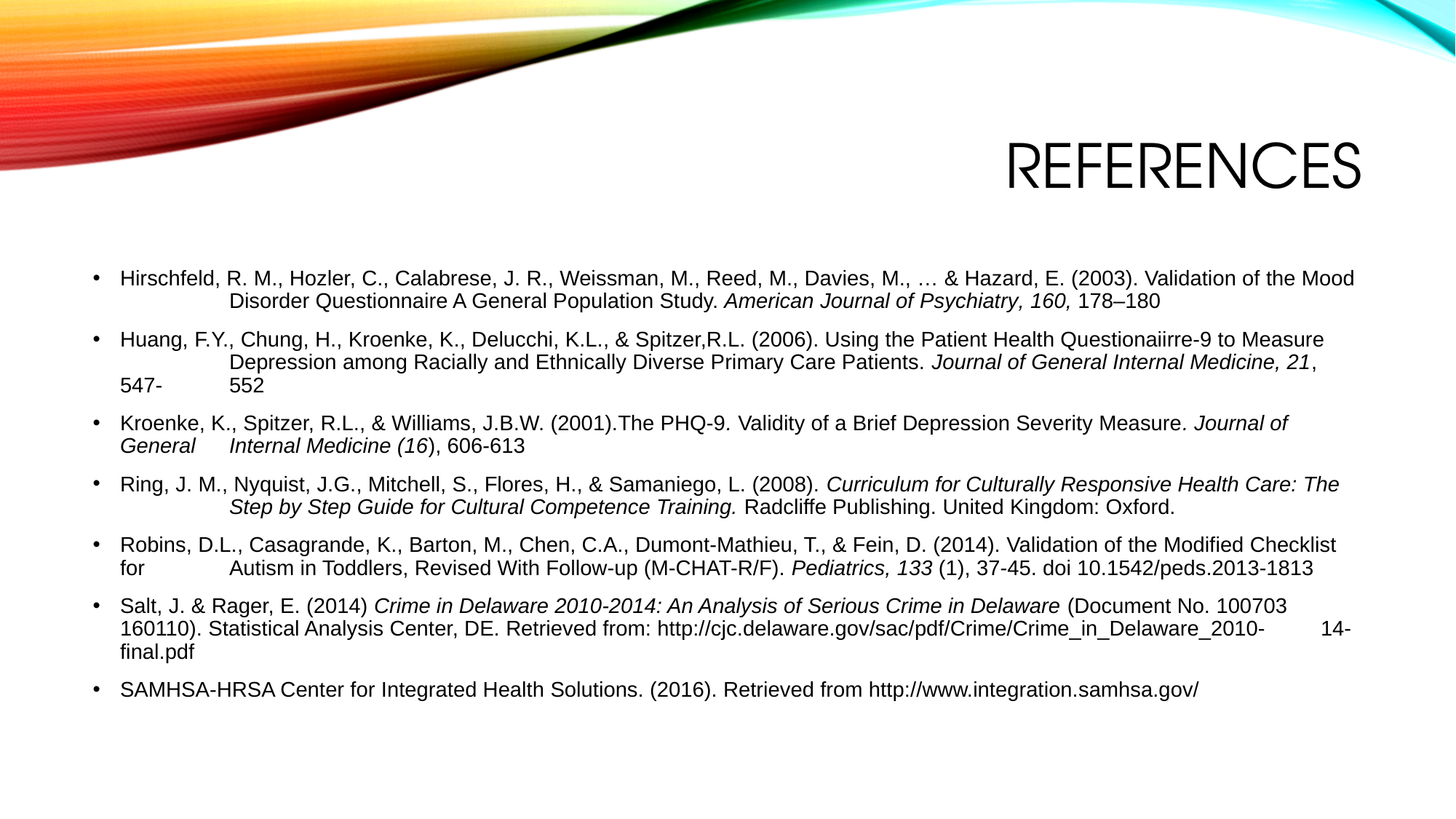

# References
Hirschfeld, R. M., Hozler, C., Calabrese, J. R., Weissman, M., Reed, M., Davies, M., … & Hazard, E. (2003). Validation of the Mood 	Disorder Questionnaire A General Population Study. American Journal of Psychiatry, 160, 178–180
Huang, F.Y., Chung, H., Kroenke, K., Delucchi, K.L., & Spitzer,R.L. (2006). Using the Patient Health Questionaiirre-9 to Measure 	Depression among Racially and Ethnically Diverse Primary Care Patients. Journal of General Internal Medicine, 21, 547-	552
Kroenke, K., Spitzer, R.L., & Williams, J.B.W. (2001).The PHQ-9. Validity of a Brief Depression Severity Measure. Journal of General 	Internal Medicine (16), 606-613
Ring, J. M., Nyquist, J.G., Mitchell, S., Flores, H., & Samaniego, L. (2008). Curriculum for Culturally Responsive Health Care: The 	Step by Step Guide for Cultural Competence Training. Radcliffe Publishing. United Kingdom: Oxford.
Robins, D.L., Casagrande, K., Barton, M., Chen, C.A., Dumont-Mathieu, T., & Fein, D. (2014). Validation of the Modified Checklist for 	Autism in Toddlers, Revised With Follow-up (M-CHAT-R/F). Pediatrics, 133 (1), 37-45. doi 10.1542/peds.2013-1813
Salt, J. & Rager, E. (2014) Crime in Delaware 2010-2014: An Analysis of Serious Crime in Delaware (Document No. 100703 	160110). Statistical Analysis Center, DE. Retrieved from: http://cjc.delaware.gov/sac/pdf/Crime/Crime_in_Delaware_2010-	14-final.pdf
SAMHSA-HRSA Center for Integrated Health Solutions. (2016). Retrieved from http://www.integration.samhsa.gov/